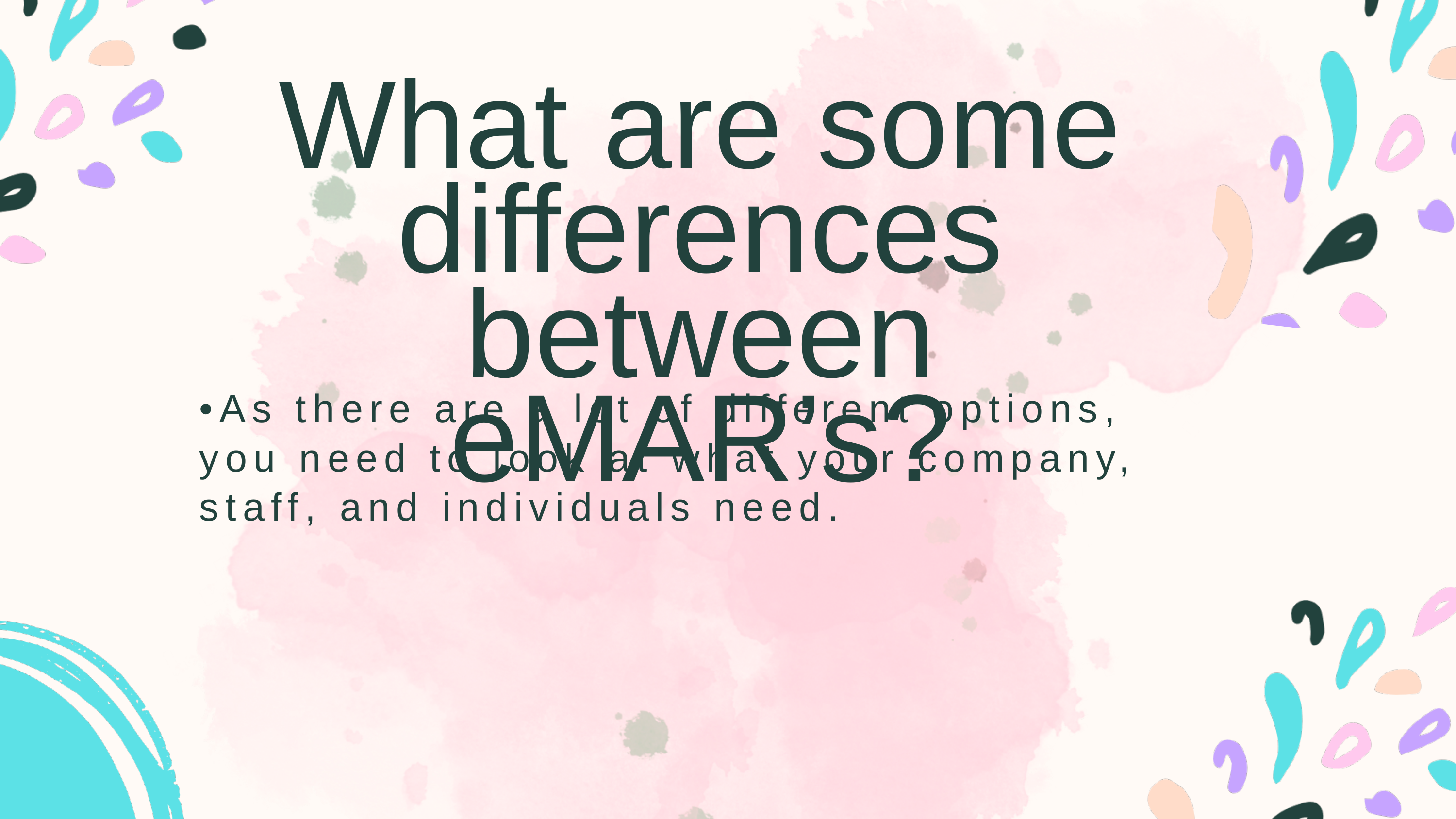

What are some differences between eMAR’s?

•As there are a lot of different options, you need to look at what your company, staff, and individuals need.